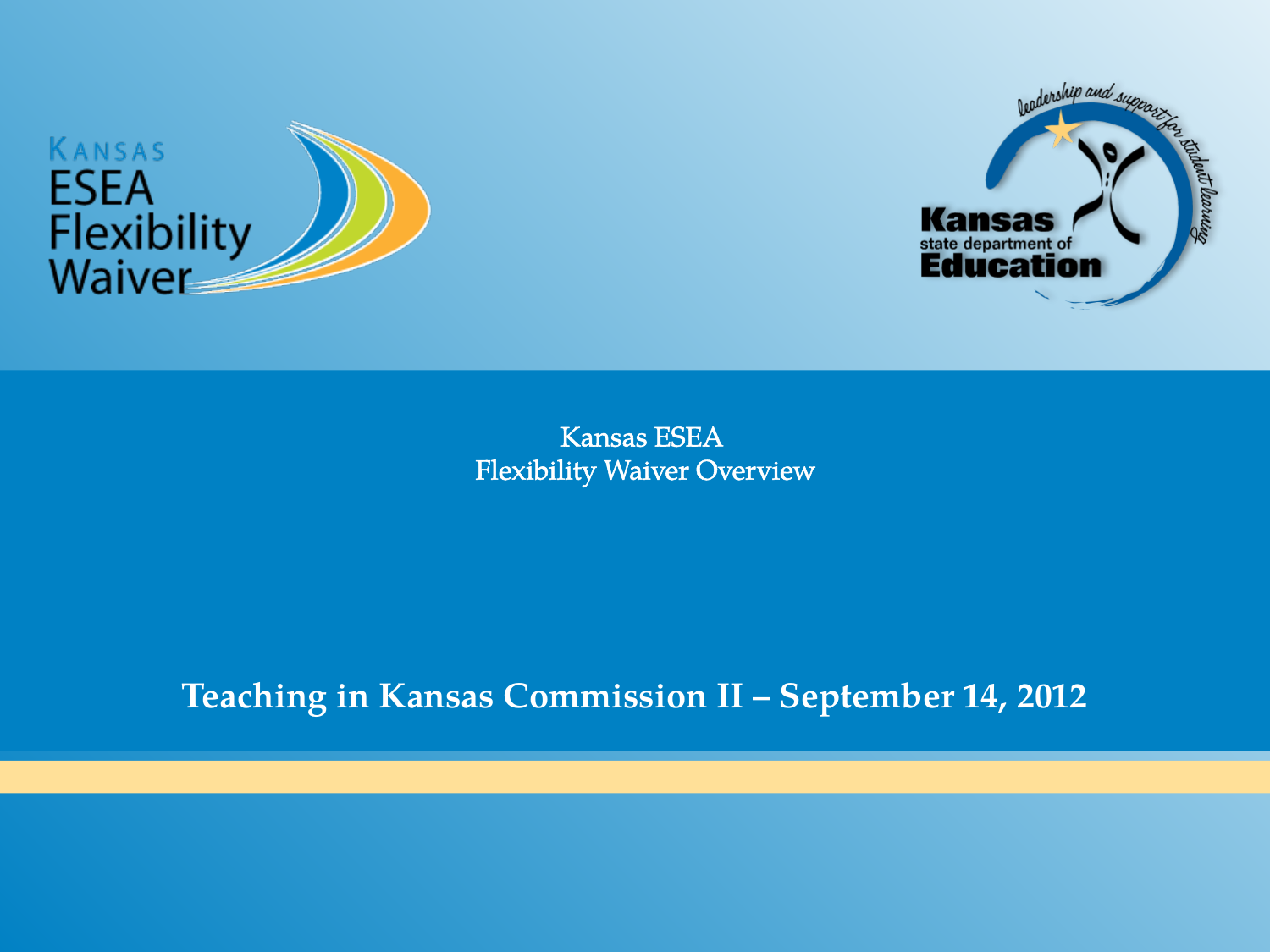

# Kansas ESEA Flexibility Waiver Overview
Teaching in Kansas Commission II – September 14, 2012